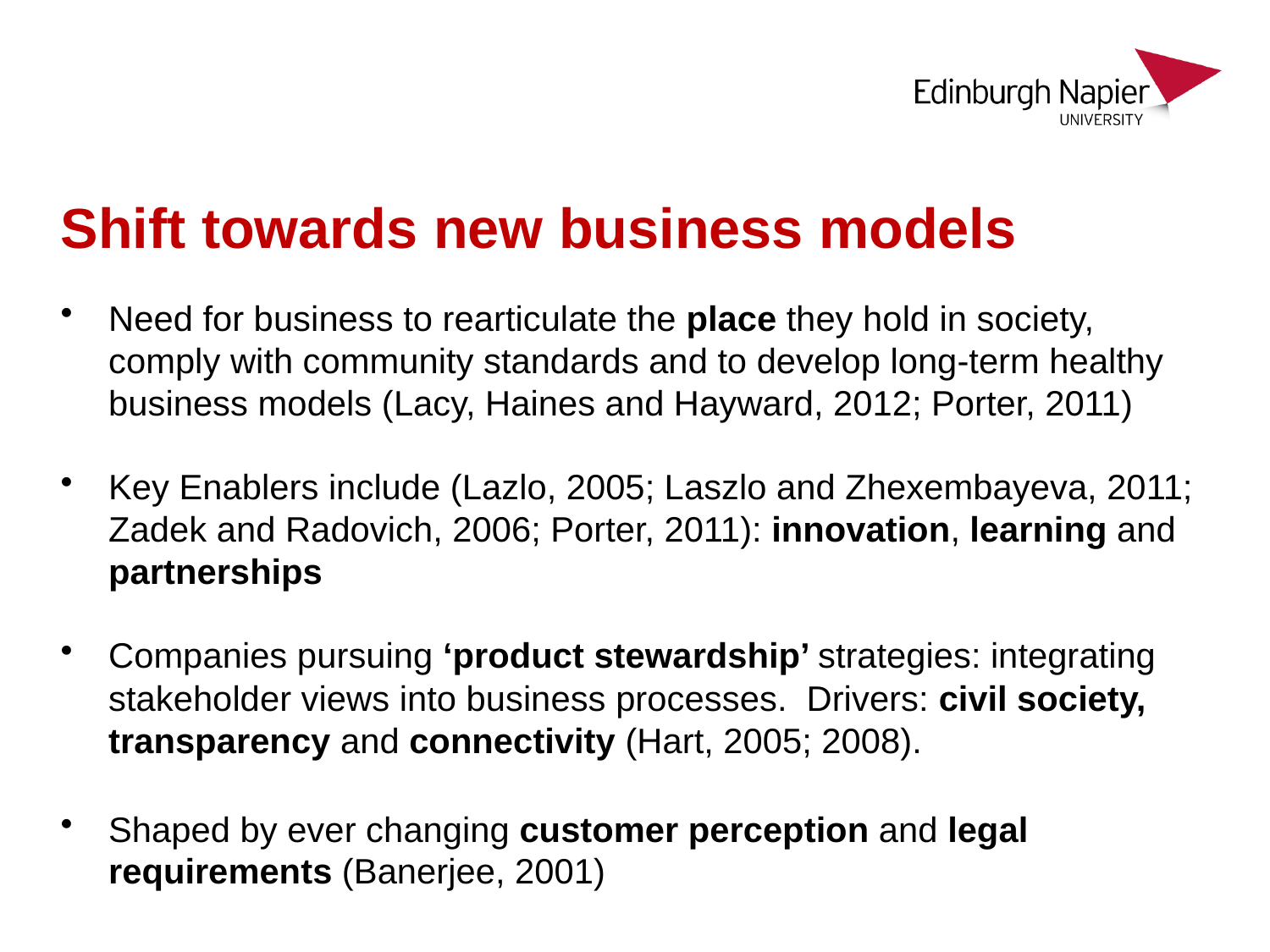

# Shift towards new business models
Need for business to rearticulate the place they hold in society, comply with community standards and to develop long-term healthy business models (Lacy, Haines and Hayward, 2012; Porter, 2011)

Key Enablers include (Lazlo, 2005; Laszlo and Zhexembayeva, 2011; Zadek and Radovich, 2006; Porter, 2011): innovation, learning and partnerships

Companies pursuing ‘product stewardship’ strategies: integrating stakeholder views into business processes.  Drivers: civil society, transparency and connectivity (Hart, 2005; 2008).

Shaped by ever changing customer perception and legal requirements (Banerjee, 2001)